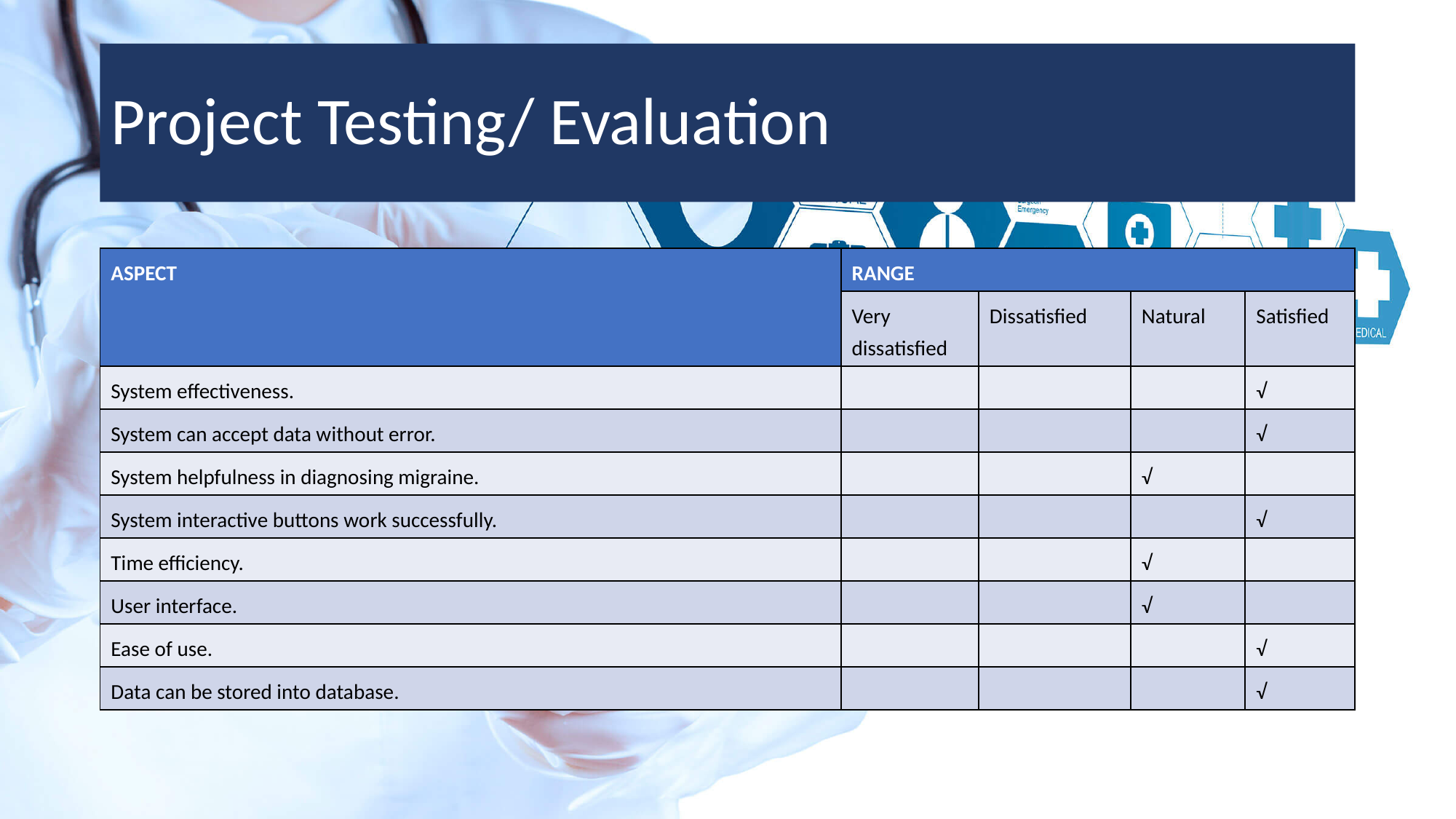

# Project Testing/ Evaluation
| ASPECT | RANGE |  |  |  |
| --- | --- | --- | --- | --- |
|  | Very dissatisfied | Dissatisfied | Natural | Satisfied |
| System effectiveness. |  |  |  | √ |
| System can accept data without error. |  |  |  | √ |
| System helpfulness in diagnosing migraine. |  |  | √ |  |
| System interactive buttons work successfully. |  |  |  | √ |
| Time efficiency. |  |  | √ |  |
| User interface. |  |  | √ |  |
| Ease of use. |  |  |  | √ |
| Data can be stored into database. |  |  |  | √ |